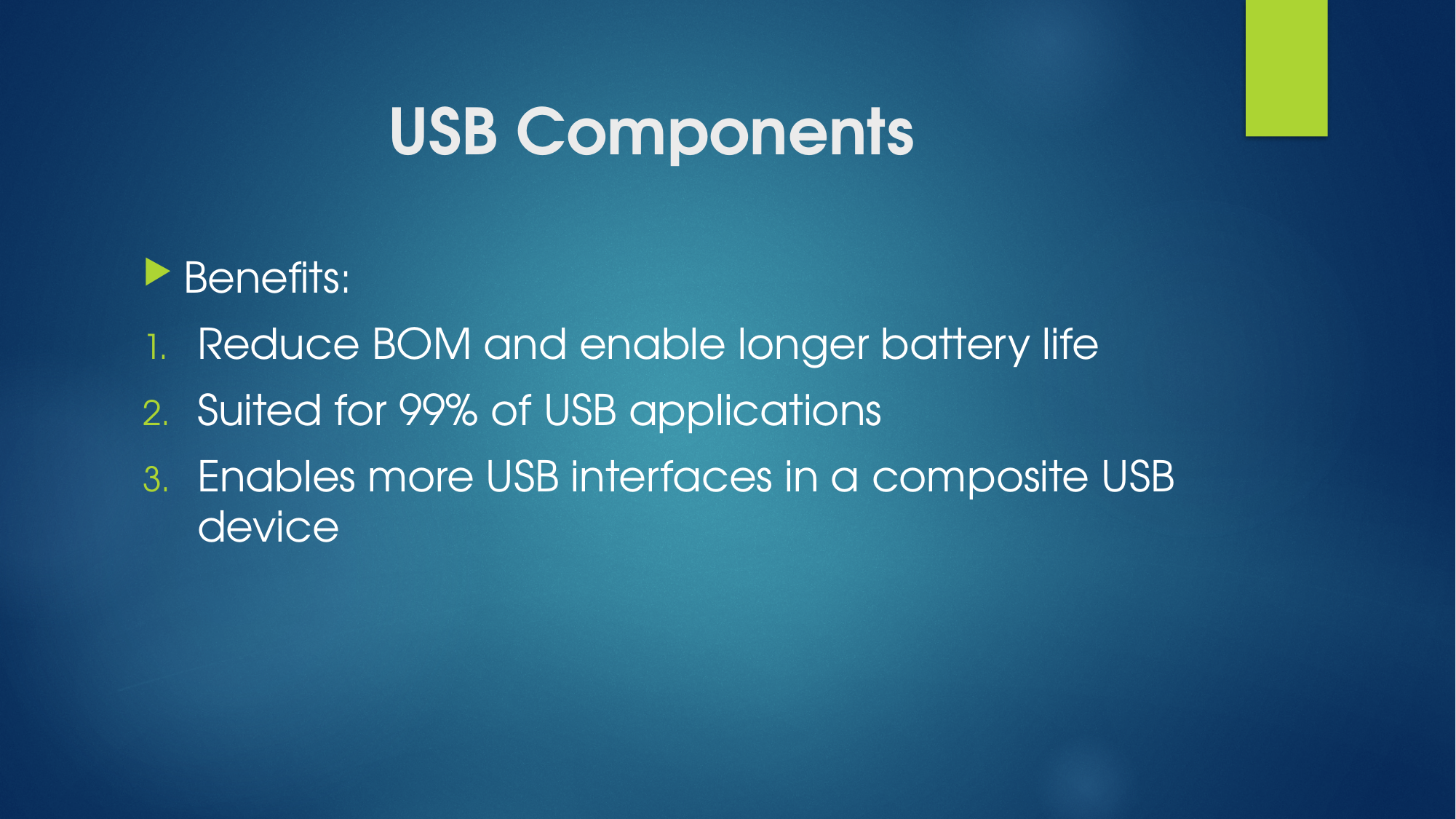

# USB Components
Benefits:
Reduce BOM and enable longer battery life
Suited for 99% of USB applications
Enables more USB interfaces in a composite USB device